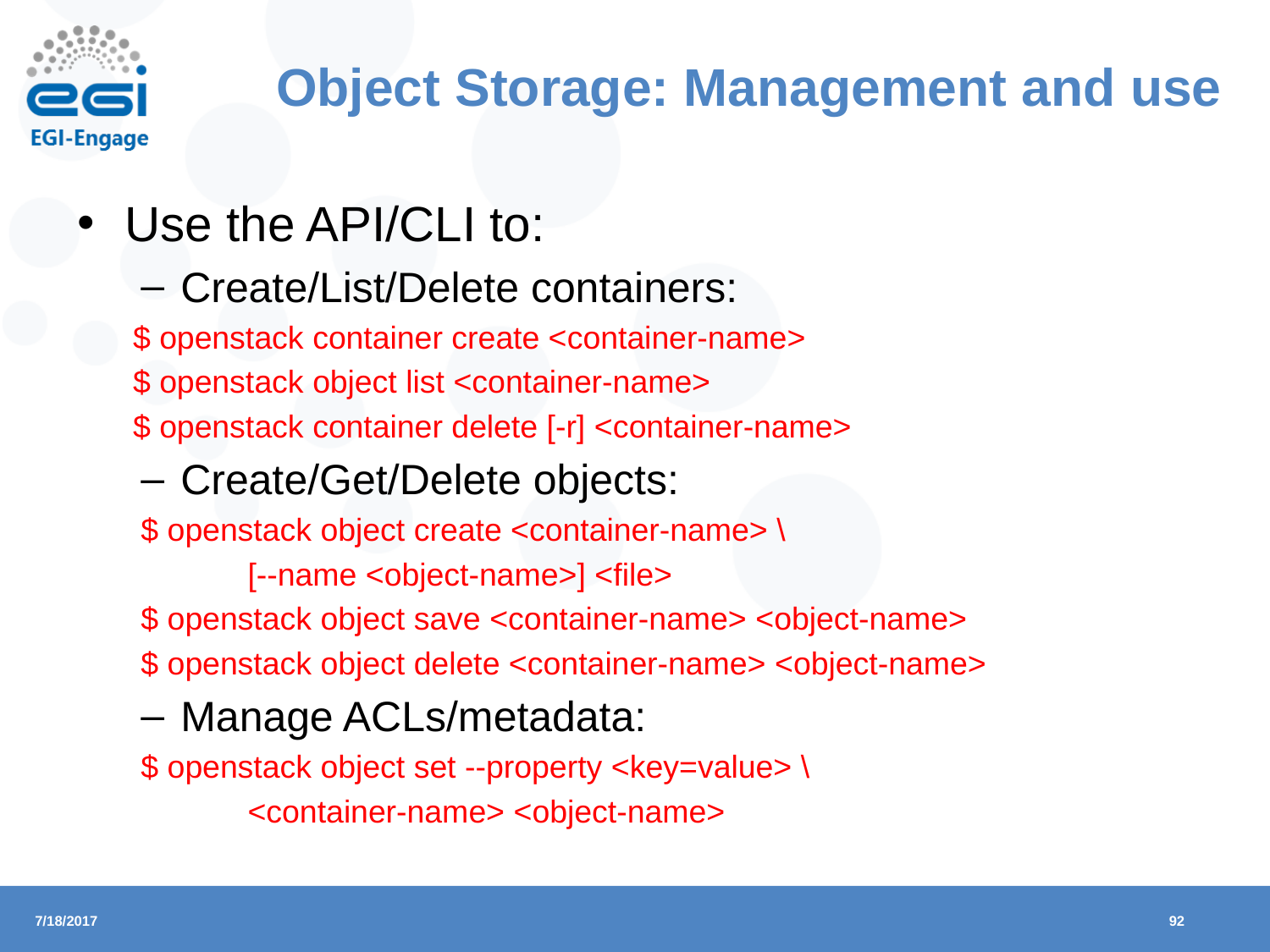

# Object Storage: Management and use
Use the API/CLI to:
Create/List/Delete containers:
$ openstack container create <container-name>
$ openstack object list <container-name>
$ openstack container delete [-r] <container-name>
Create/Get/Delete objects:
$ openstack object create <container-name> \
            [--name <object-name>] <file>
$ openstack object save <container-name> <object-name>
$ openstack object delete <container-name> <object-name>
Manage ACLs/metadata:
$ openstack object set --property <key=value> \
            <container-name> <object-name>